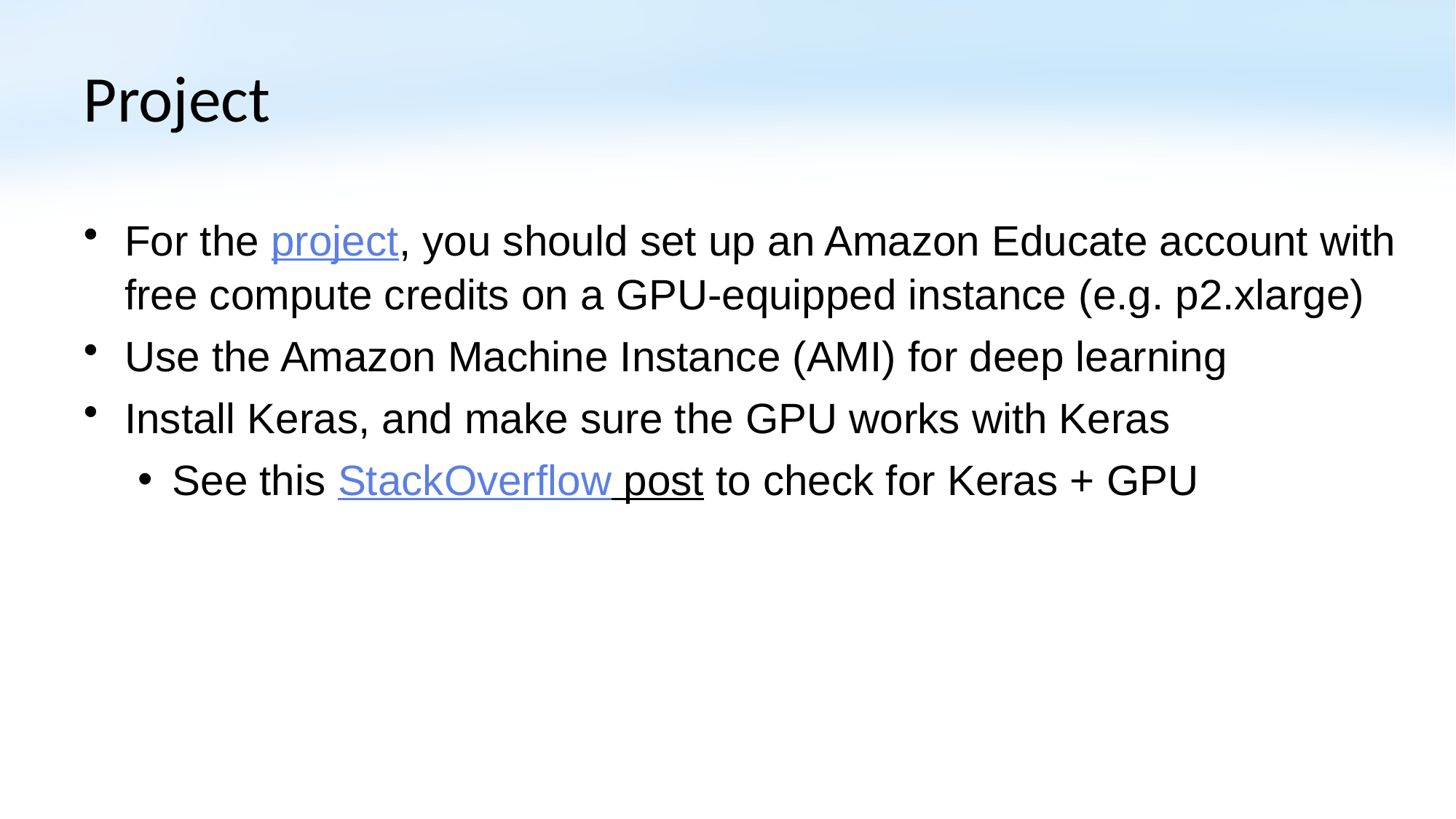

# Project
For the project, you should set up an Amazon Educate account with free compute credits on a GPU-equipped instance (e.g. p2.xlarge)
Use the Amazon Machine Instance (AMI) for deep learning
Install Keras, and make sure the GPU works with Keras
See this StackOverflow post to check for Keras + GPU